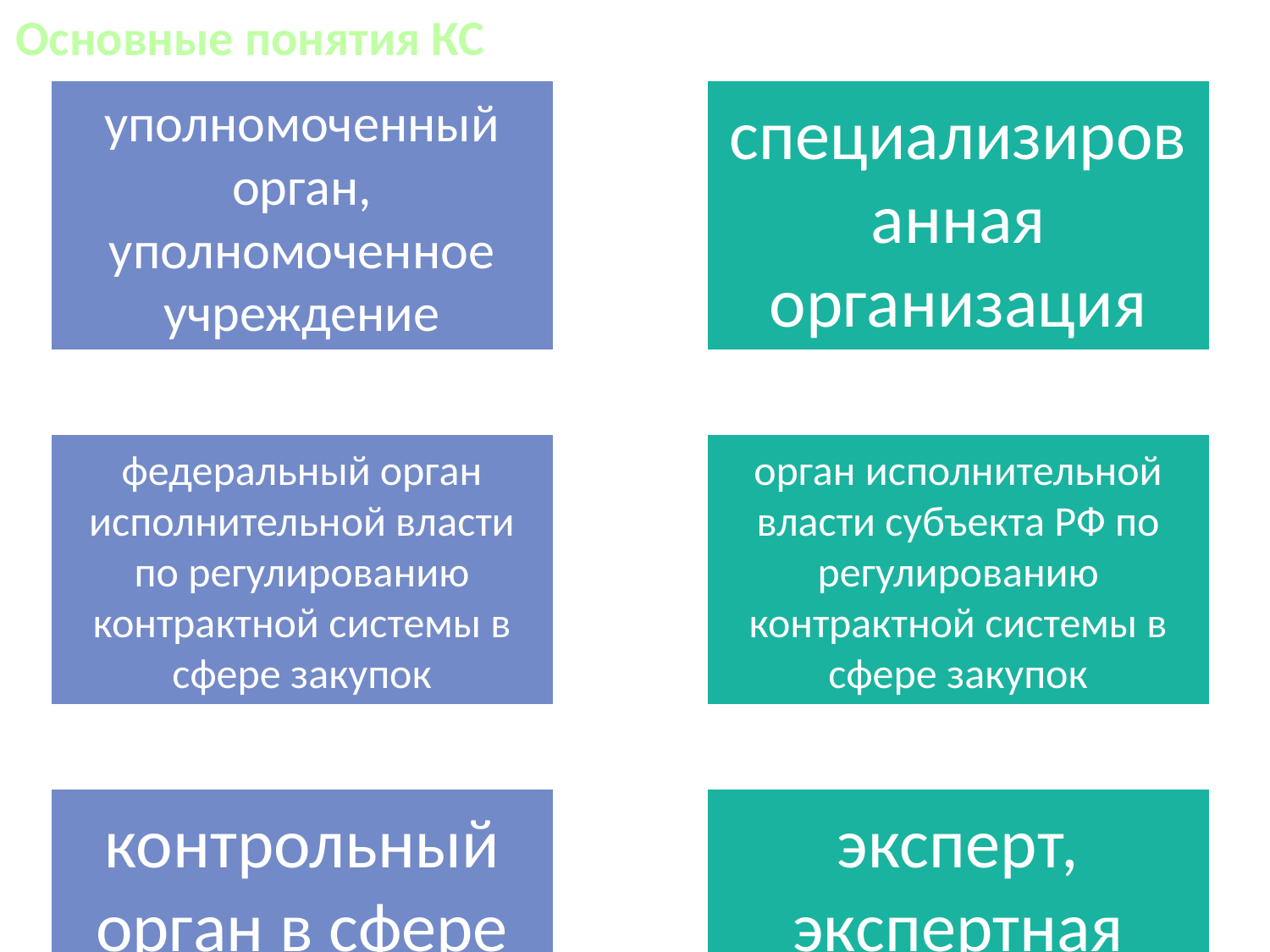

Основные понятия КС
уполномоченный орган, уполномоченное учреждение
специализированная организация
федеральный орган исполнительной власти по регулированию контрактной системы в сфере закупок
орган исполнительной власти субъекта РФ по регулированию контрактной системы в сфере закупок